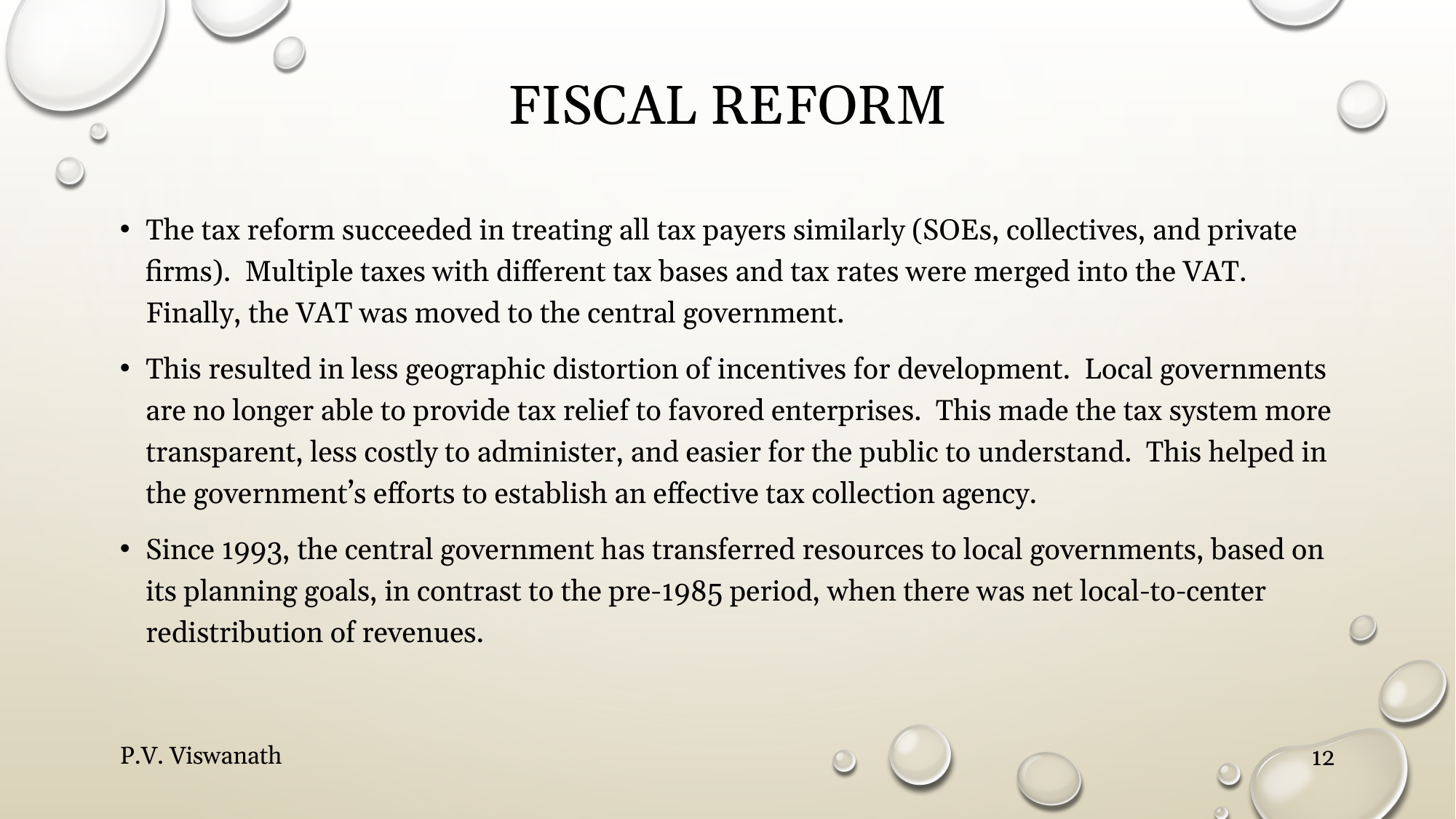

# Fiscal reform
The tax reform succeeded in treating all tax payers similarly (SOEs, collectives, and private firms).  Multiple taxes with different tax bases and tax rates were merged into the VAT.  Finally, the VAT was moved to the central government.
This resulted in less geographic distortion of incentives for development.  Local governments are no longer able to provide tax relief to favored enterprises.  This made the tax system more transparent, less costly to administer, and easier for the public to understand.  This helped in the government’s efforts to establish an effective tax collection agency.
Since 1993, the central government has transferred resources to local governments, based on its planning goals, in contrast to the pre-1985 period, when there was net local-to-center redistribution of revenues.
P.V. Viswanath
12